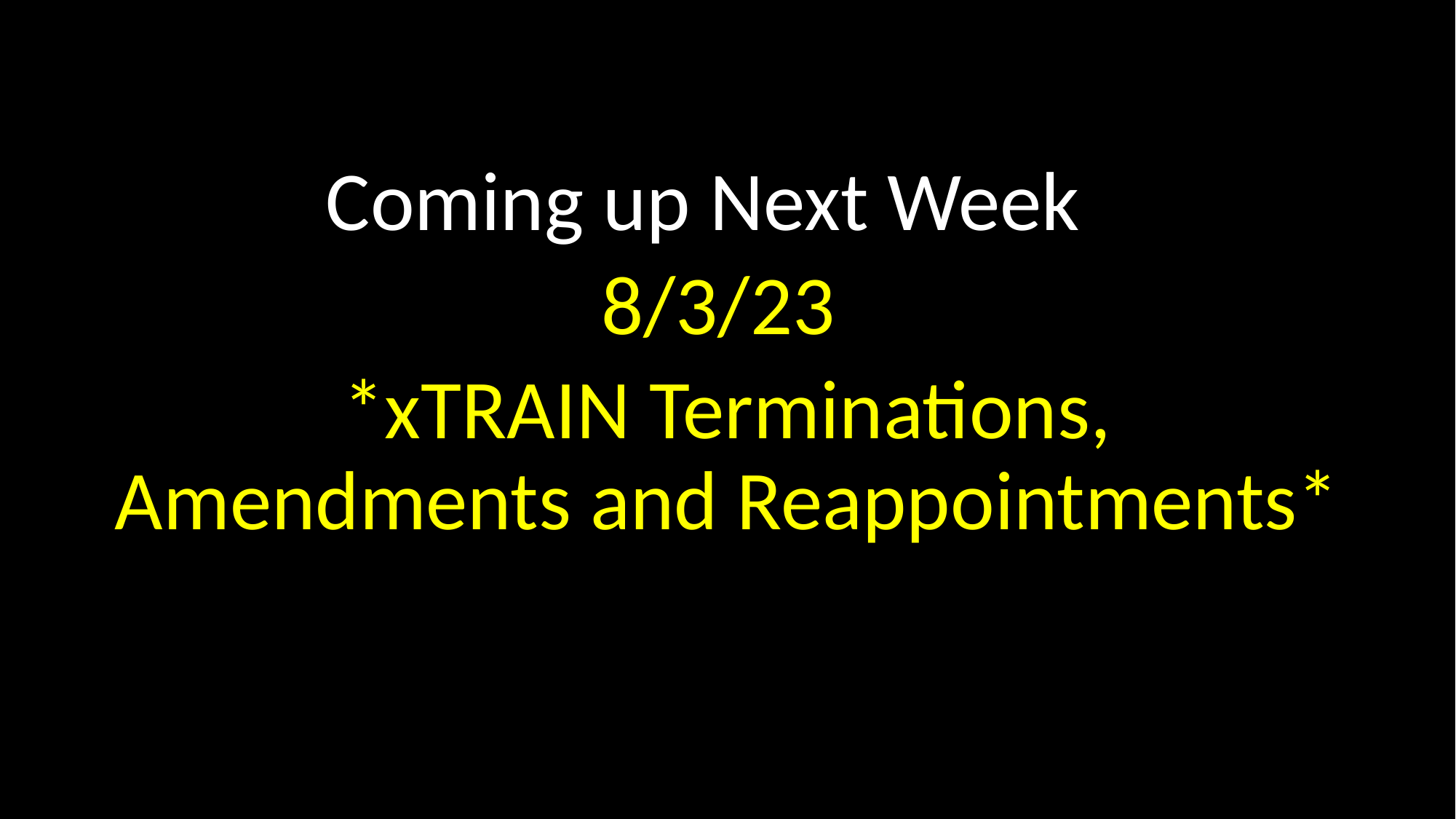

Coming up Next Week
8/3/23
*xTRAIN Terminations, Amendments and Reappointments*